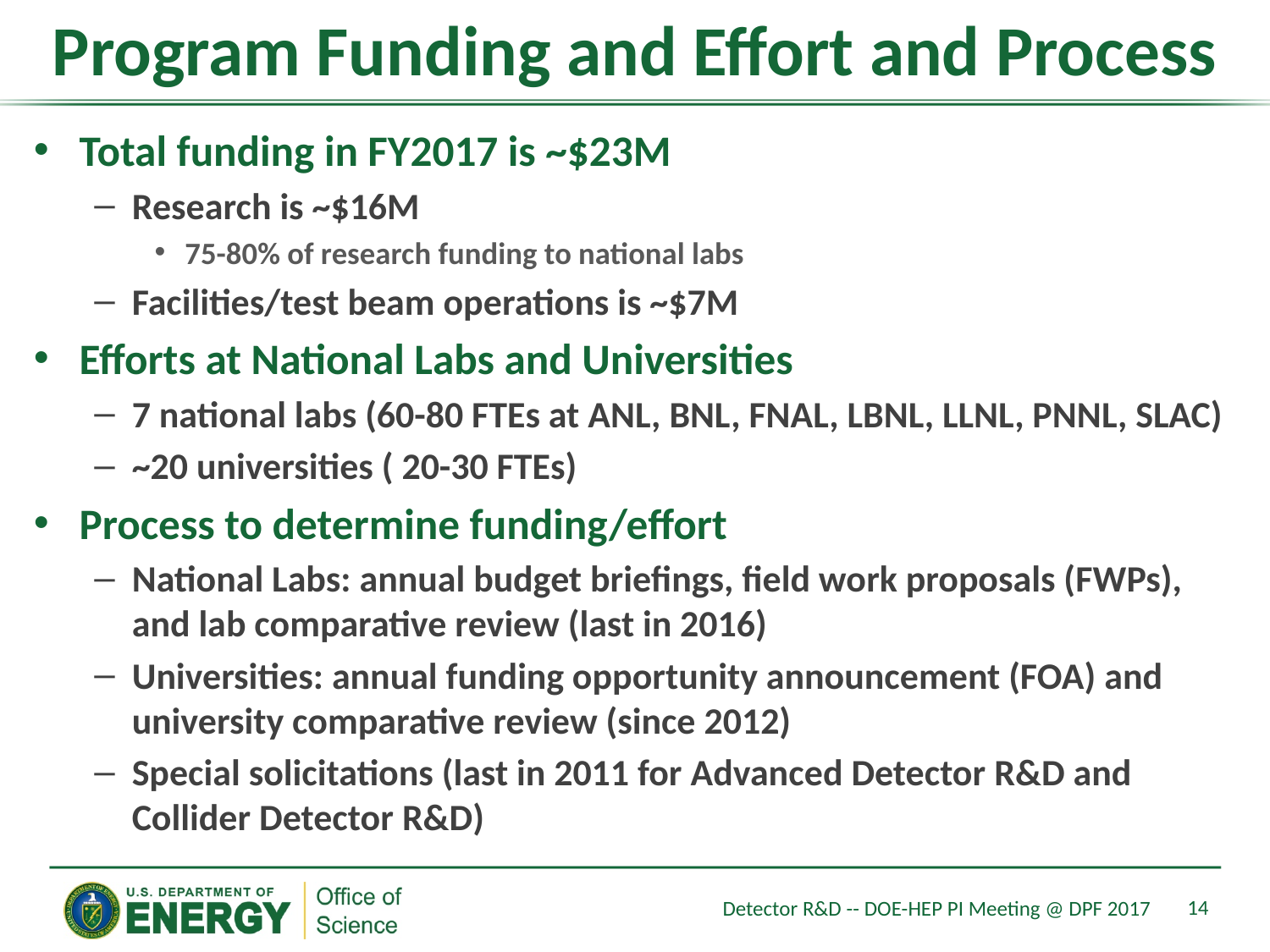

# Program Funding and Effort and Process
Total funding in FY2017 is ~$23M
Research is ~$16M
75-80% of research funding to national labs
Facilities/test beam operations is ~$7M
Efforts at National Labs and Universities
7 national labs (60-80 FTEs at ANL, BNL, FNAL, LBNL, LLNL, PNNL, SLAC)
~20 universities ( 20-30 FTEs)
Process to determine funding/effort
National Labs: annual budget briefings, field work proposals (FWPs), and lab comparative review (last in 2016)
Universities: annual funding opportunity announcement (FOA) and university comparative review (since 2012)
Special solicitations (last in 2011 for Advanced Detector R&D and Collider Detector R&D)

14
Detector R&D -- DOE-HEP PI Meeting @ DPF 2017